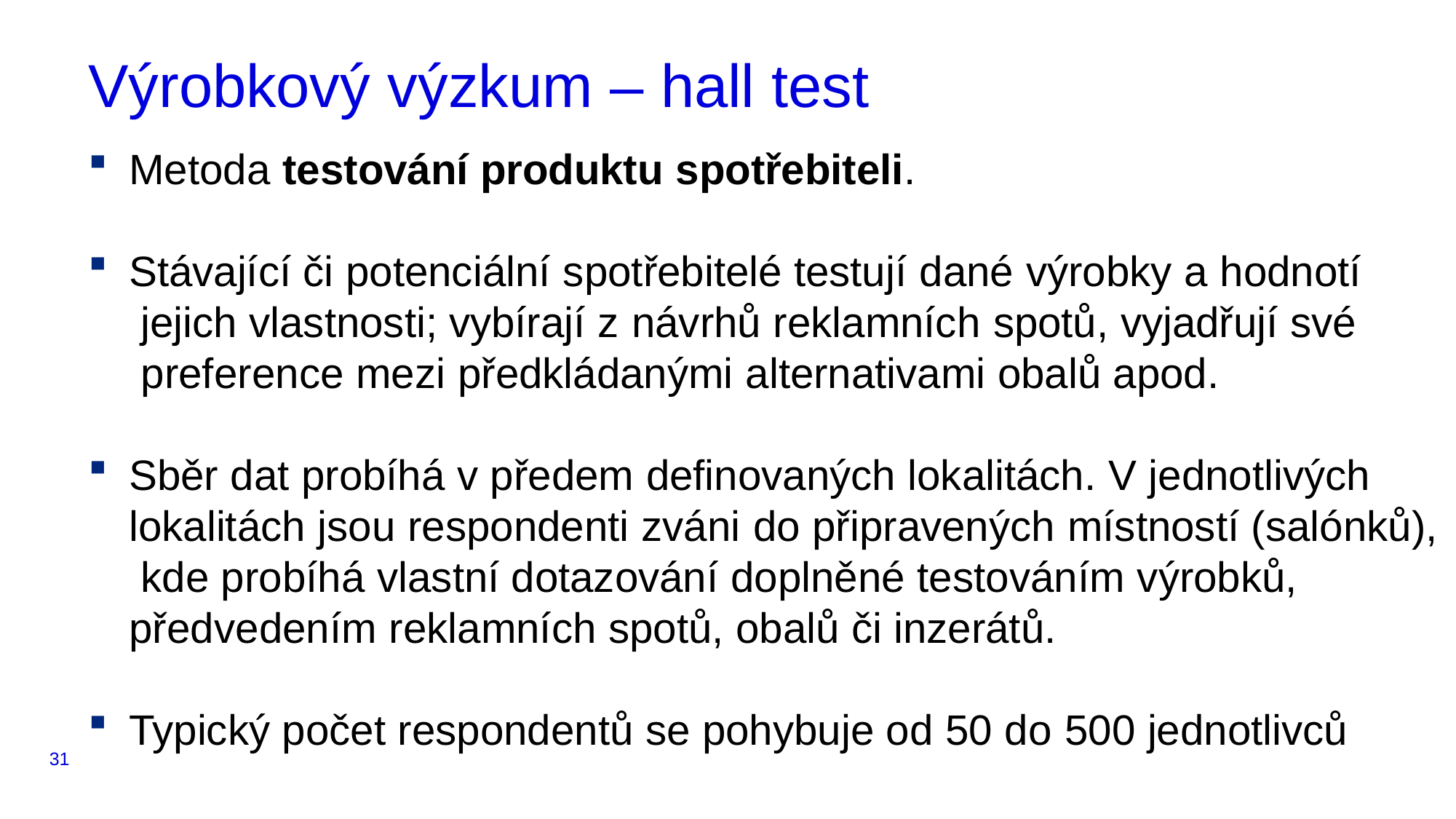

# Výrobkový výzkum – hall test
Metoda testování produktu spotřebiteli.

Stávající či potenciální spotřebitelé testují dané výrobky a hodnotí  jejich vlastnosti; vybírají z návrhů reklamních spotů, vyjadřují své  preference mezi předkládanými alternativami obalů apod.

Sběr dat probíhá v předem definovaných lokalitách. V jednotlivých  lokalitách jsou respondenti zváni do připravených místností (salónků),  kde probíhá vlastní dotazování doplněné testováním výrobků,
předvedením reklamních spotů, obalů či inzerátů.

Typický počet respondentů se pohybuje od 50 do 500 jednotlivců
31